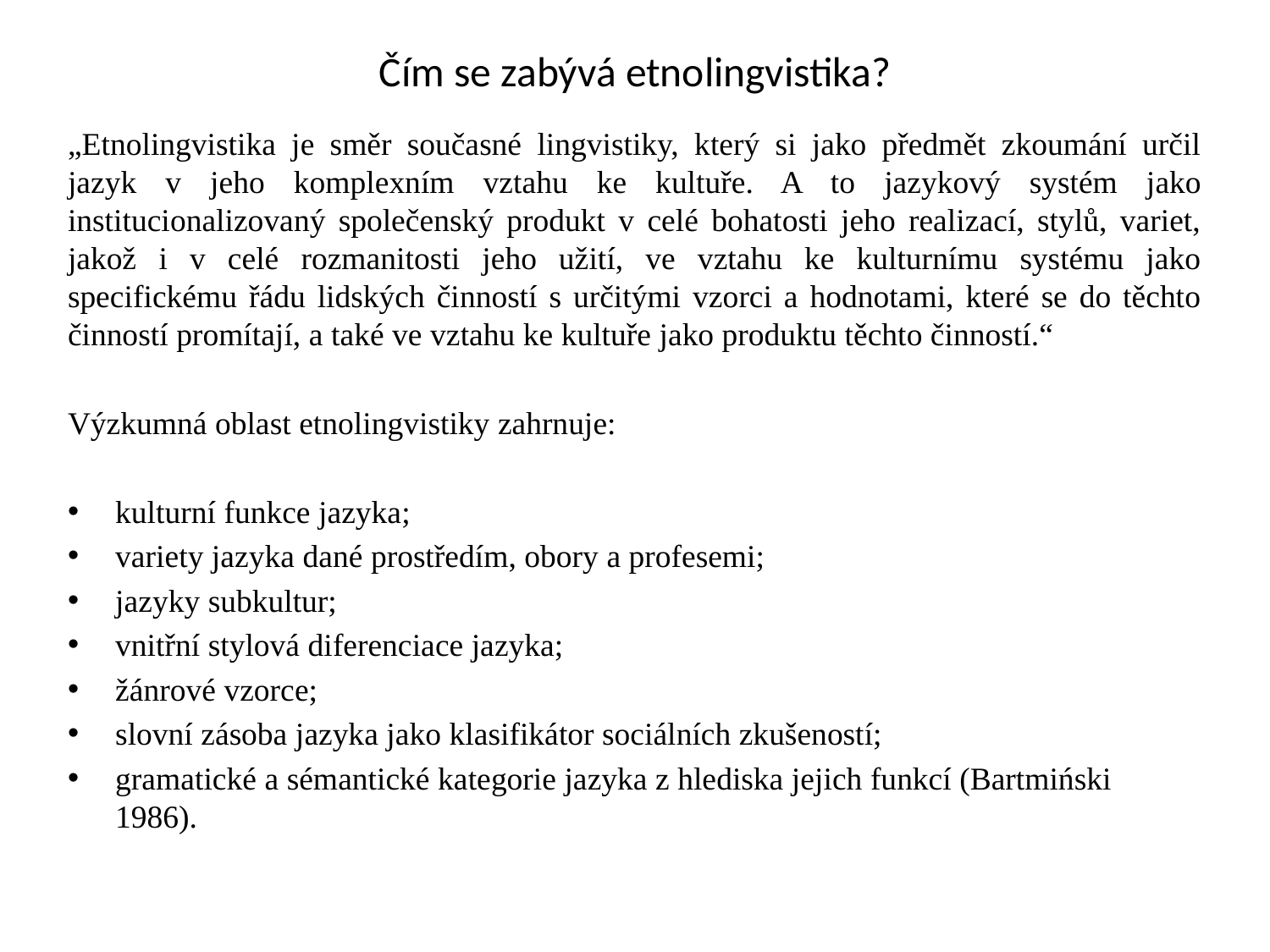

# Čím se zabývá etnolingvistika?
„Etnolingvistika je směr současné lingvistiky, který si jako předmět zkoumání určil jazyk v jeho komplexním vztahu ke kultuře. A to jazykový systém jako institucionalizovaný společenský produkt v celé bohatosti jeho realizací, stylů, variet, jakož i v celé rozmanitosti jeho užití, ve vztahu ke kulturnímu systému jako specifickému řádu lidských činností s určitými vzorci a hodnotami, které se do těchto činností promítají, a také ve vztahu ke kultuře jako produktu těchto činností.“

Výzkumná oblast etnolingvistiky zahrnuje:

kulturní funkce jazyka;
variety jazyka dané prostředím, obory a profesemi;
jazyky subkultur;
vnitřní stylová diferenciace jazyka;
žánrové vzorce;
slovní zásoba jazyka jako klasifikátor sociálních zkušeností;
gramatické a sémantické kategorie jazyka z hlediska jejich funkcí (Bartmiński 1986).